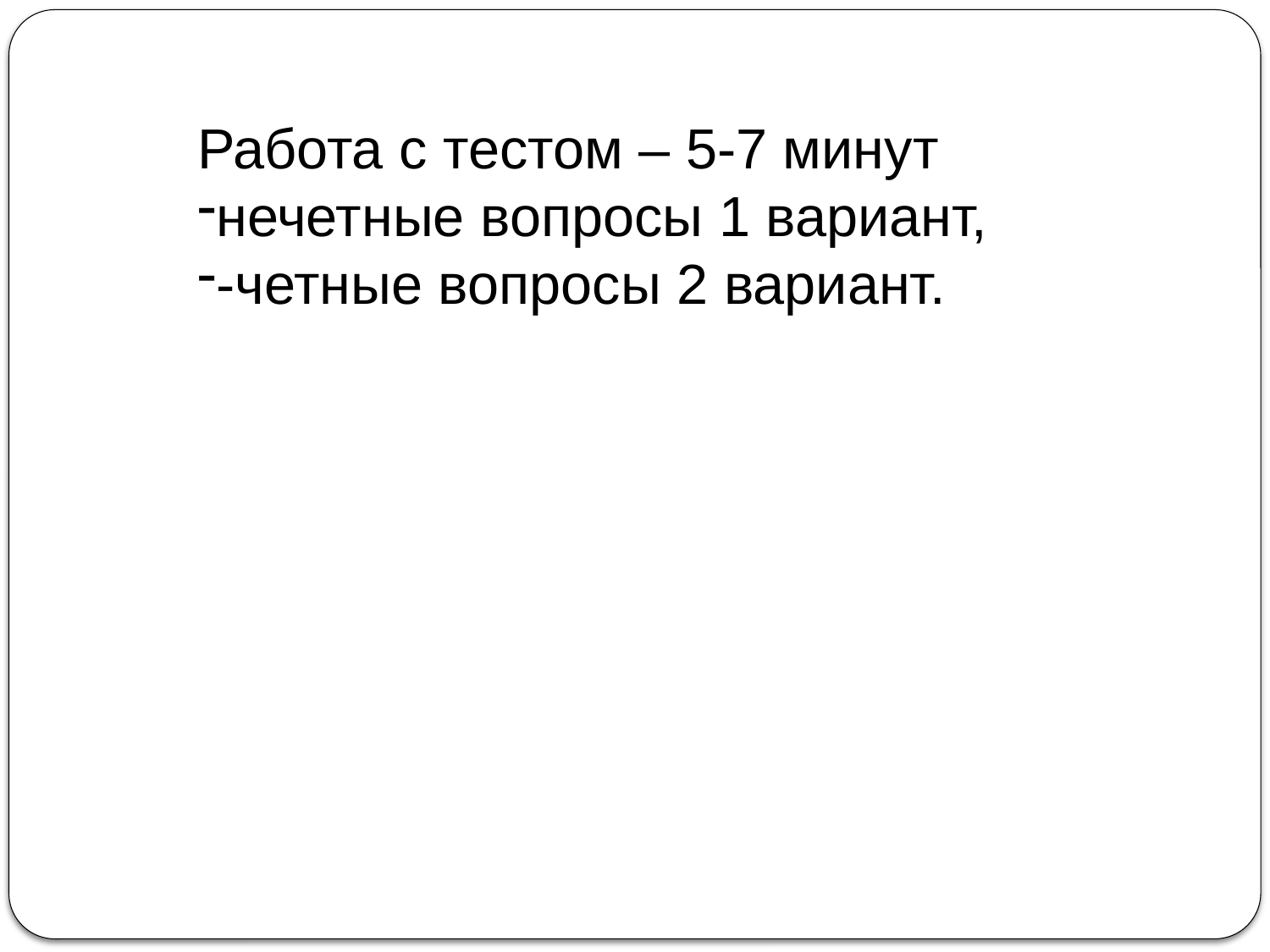

Работа с тестом – 5-7 минут
нечетные вопросы 1 вариант,
-четные вопросы 2 вариант.